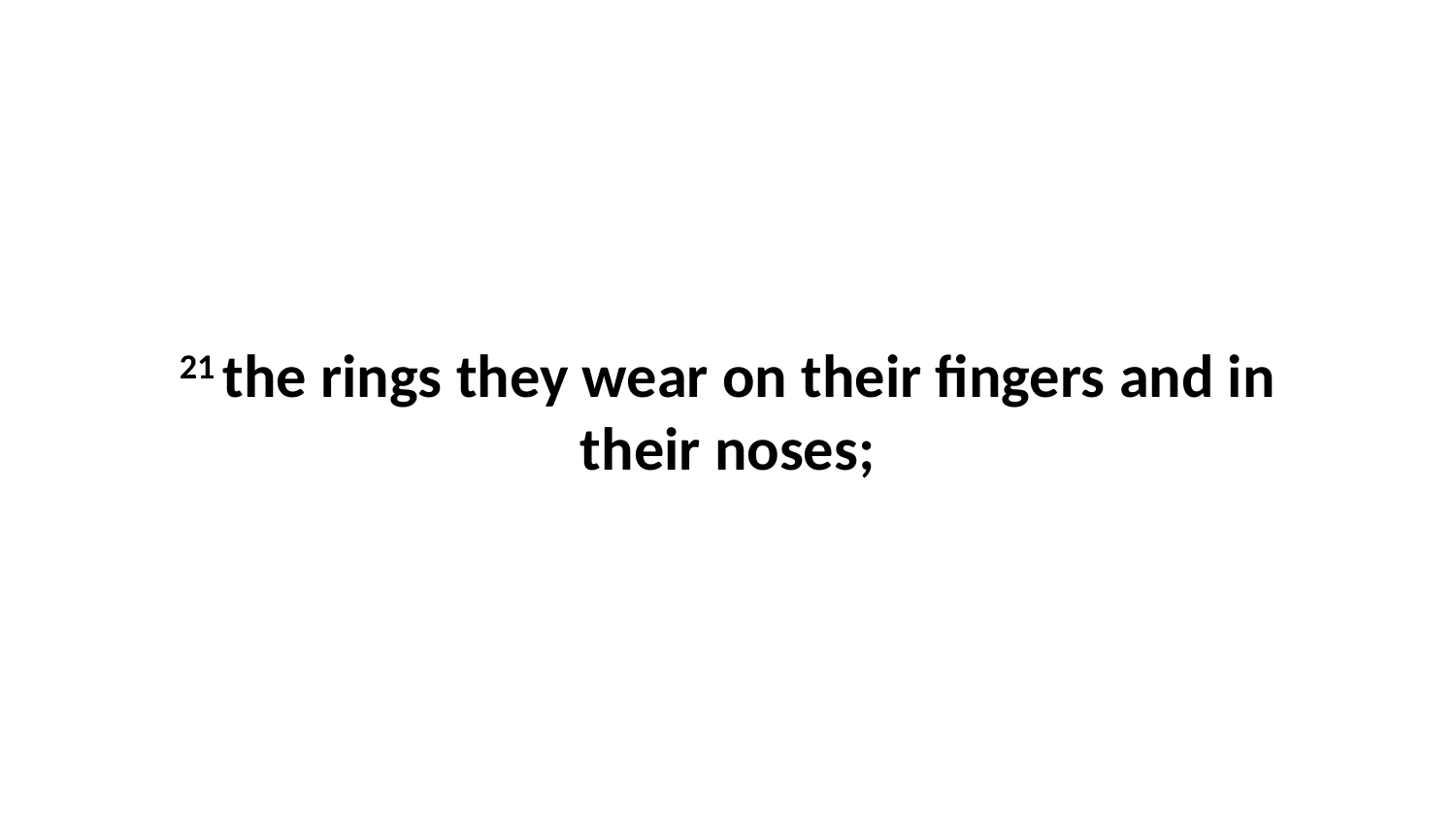

21 the rings they wear on their fingers and in their noses;